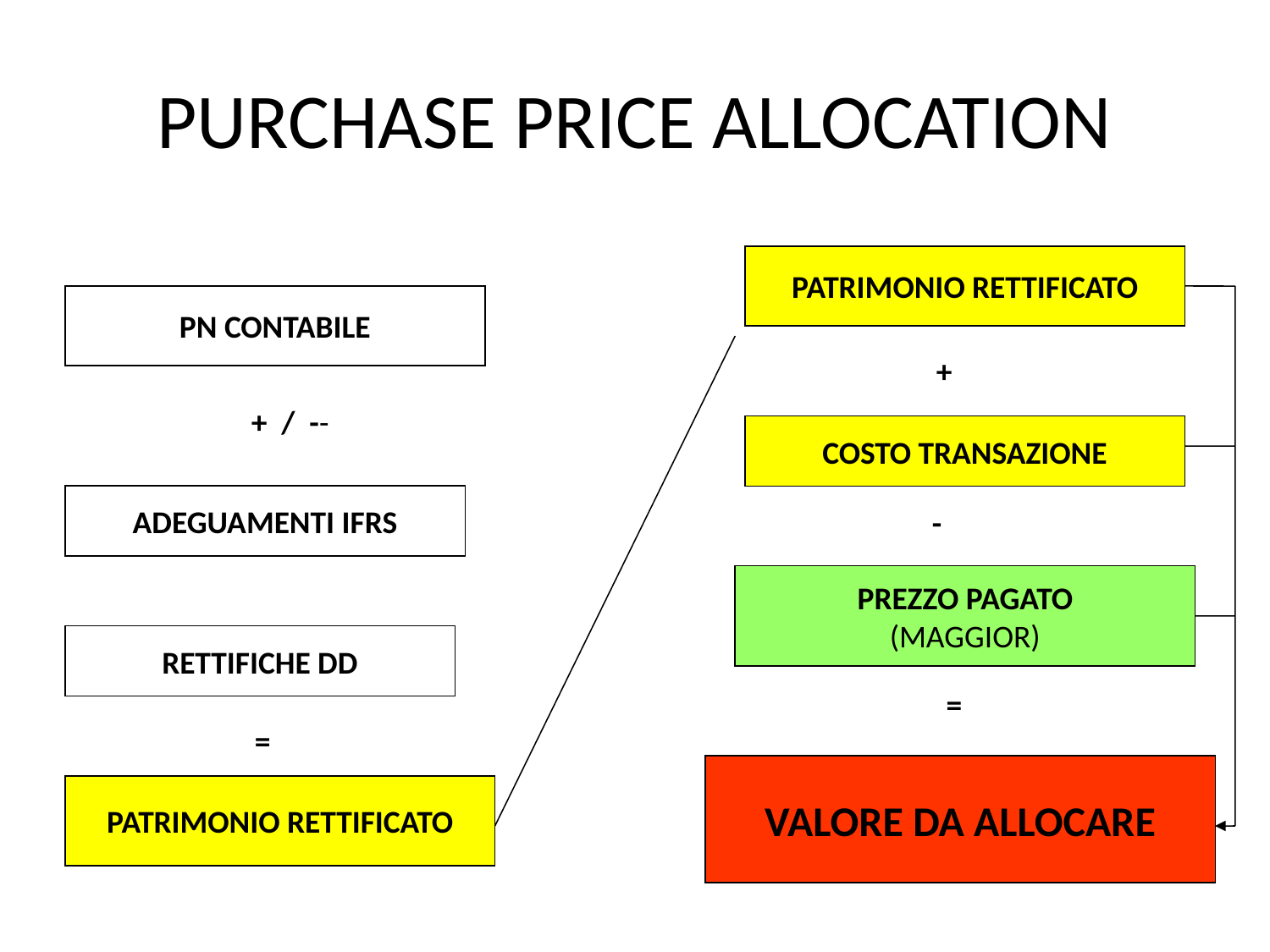

# PURCHASE PRICE ALLOCATION

PATRIMONIO RETTIFICATO
PN CONTABILE

+
+  /  --
COSTO TRANSAZIONE

ADEGUAMENTI IFRS
-
PREZZO PAGATO
(MAGGIOR)

RETTIFICHE DD
=
=
VALORE DA ALLOCARE
PATRIMONIO RETTIFICATO